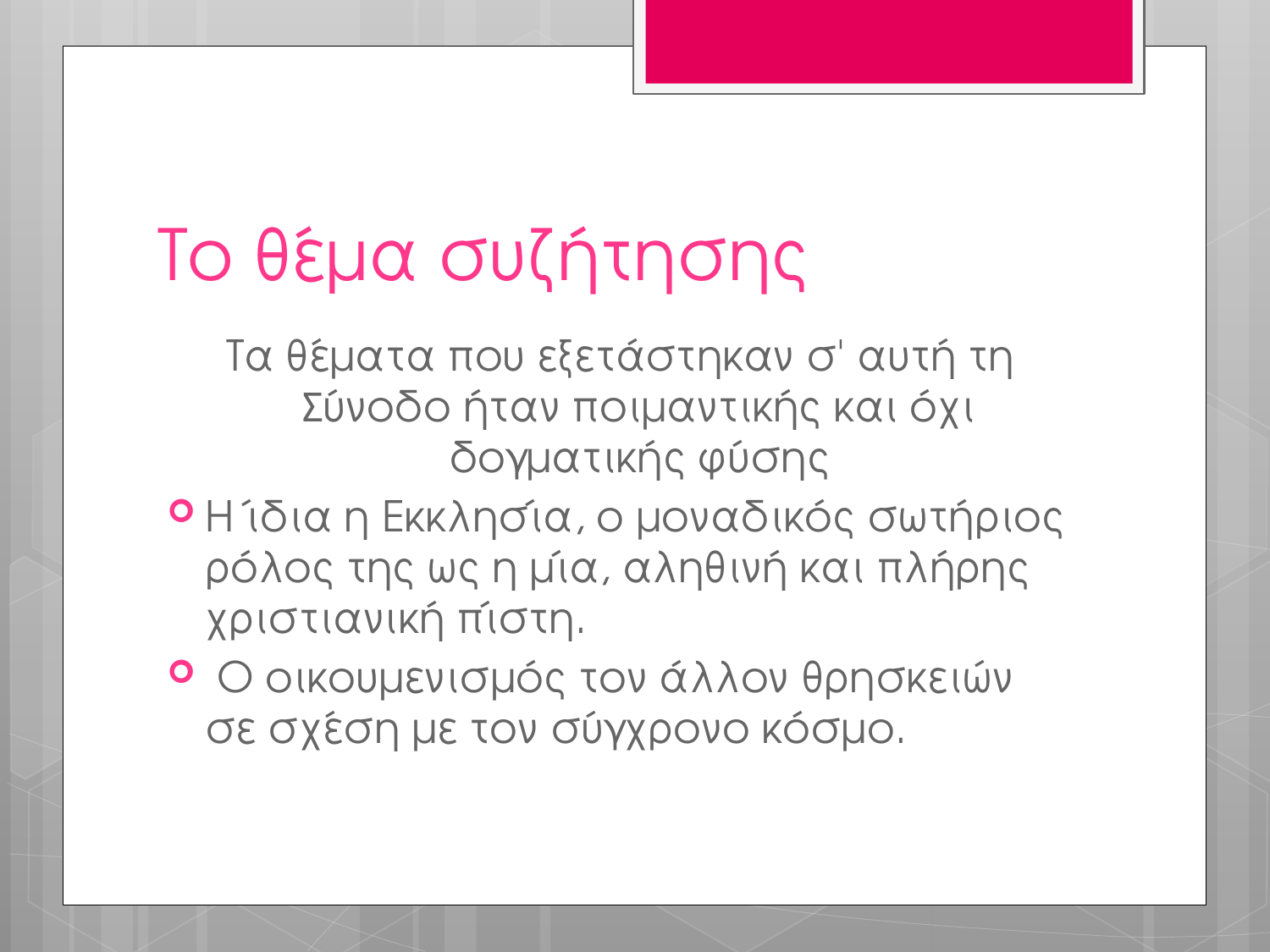

# Το θέμα συζήτησης
Τα θέματα που εξετάστηκαν σ' αυτή τη Σύνοδο ήταν ποιμαντικής και όχι δογματικής φύσης
Η ίδια η Εκκλησία, ο μοναδικός σωτήριος ρόλος της ως η μία, αληθινή και πλήρης χριστιανική πίστη.
 Ο οικουμενισμός τον άλλον θρησκειών σε σχέση με τον σύγχρονο κόσμο.